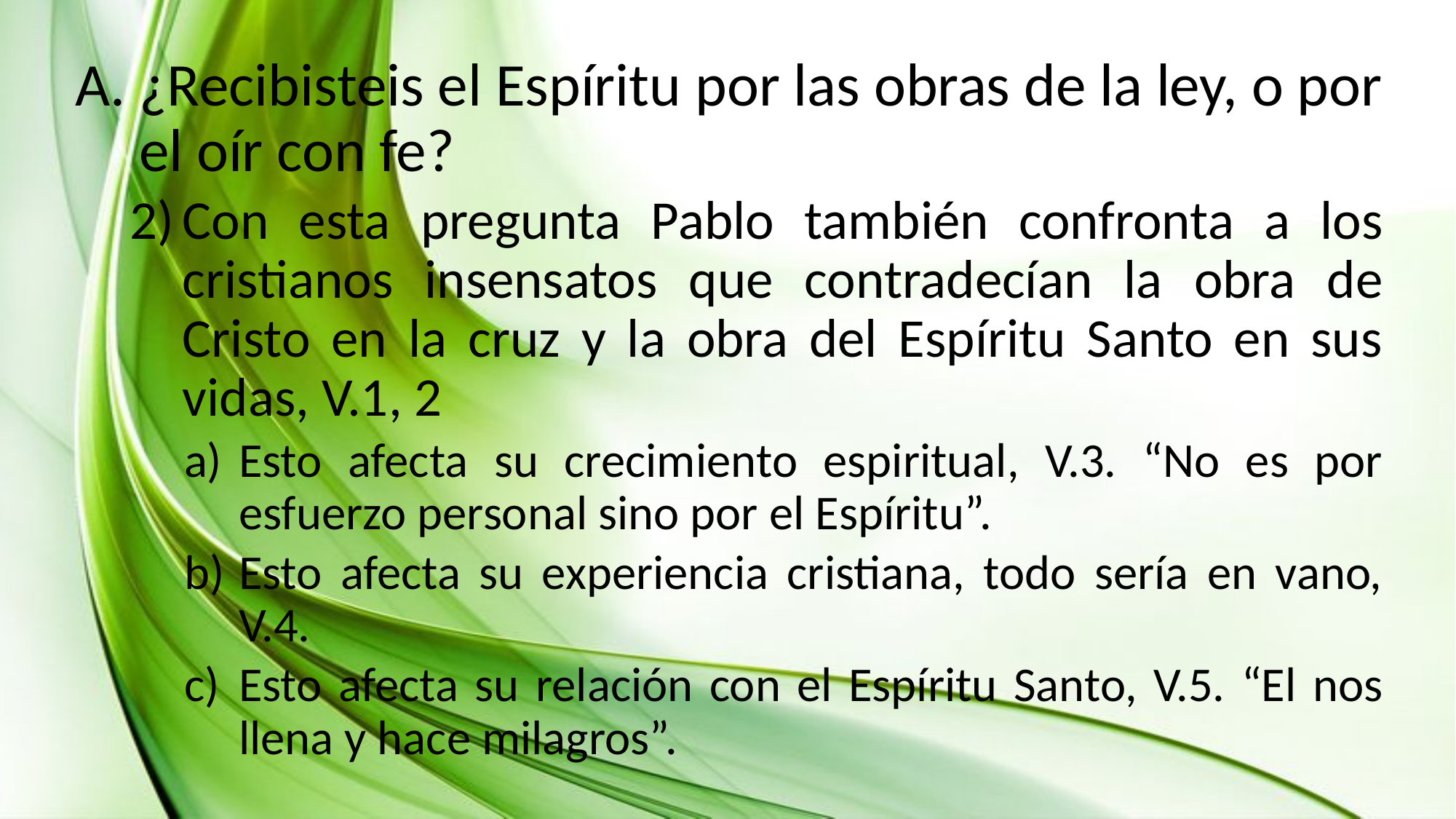

¿Recibisteis el Espíritu por las obras de la ley, o por el oír con fe?
Con esta pregunta Pablo también confronta a los cristianos insensatos que contradecían la obra de Cristo en la cruz y la obra del Espíritu Santo en sus vidas, V.1, 2
Esto afecta su crecimiento espiritual, V.3. “No es por esfuerzo personal sino por el Espíritu”.
Esto afecta su experiencia cristiana, todo sería en vano, V.4.
Esto afecta su relación con el Espíritu Santo, V.5. “El nos llena y hace milagros”.